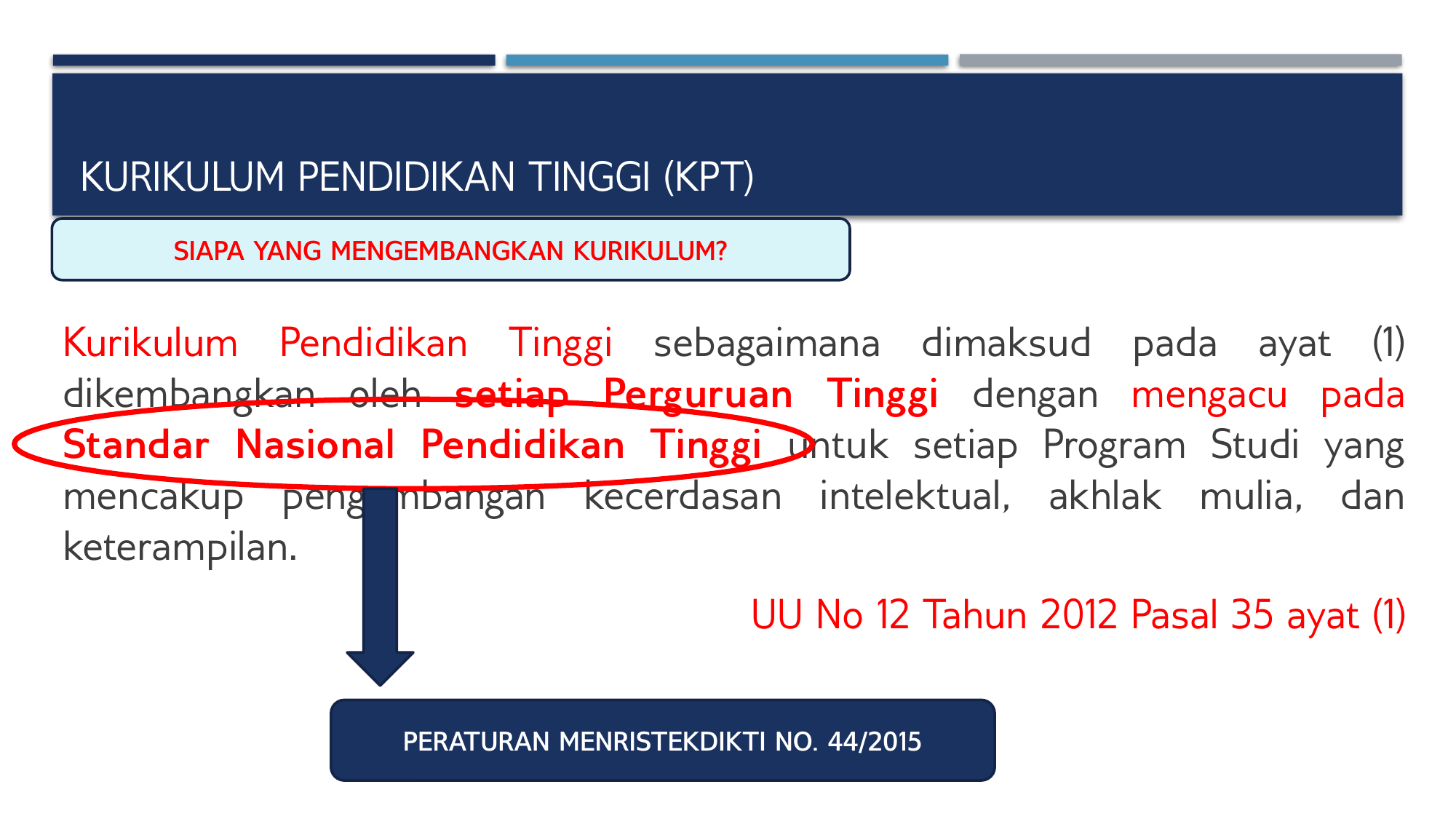

# Kurikulum Pendidikan tinggi (KPT)
SIAPA YANG MENGEMBANGKAN KURIKULUM?
Kurikulum Pendidikan Tinggi sebagaimana dimaksud pada ayat (1) dikembangkan oleh setiap Perguruan Tinggi dengan mengacu pada Standar Nasional Pendidikan Tinggi untuk setiap Program Studi yang mencakup pengembangan kecerdasan intelektual, akhlak mulia, dan keterampilan.
UU No 12 Tahun 2012 Pasal 35 ayat (1)

PERATURAN MENRISTEKDIKTI NO. 44/2015